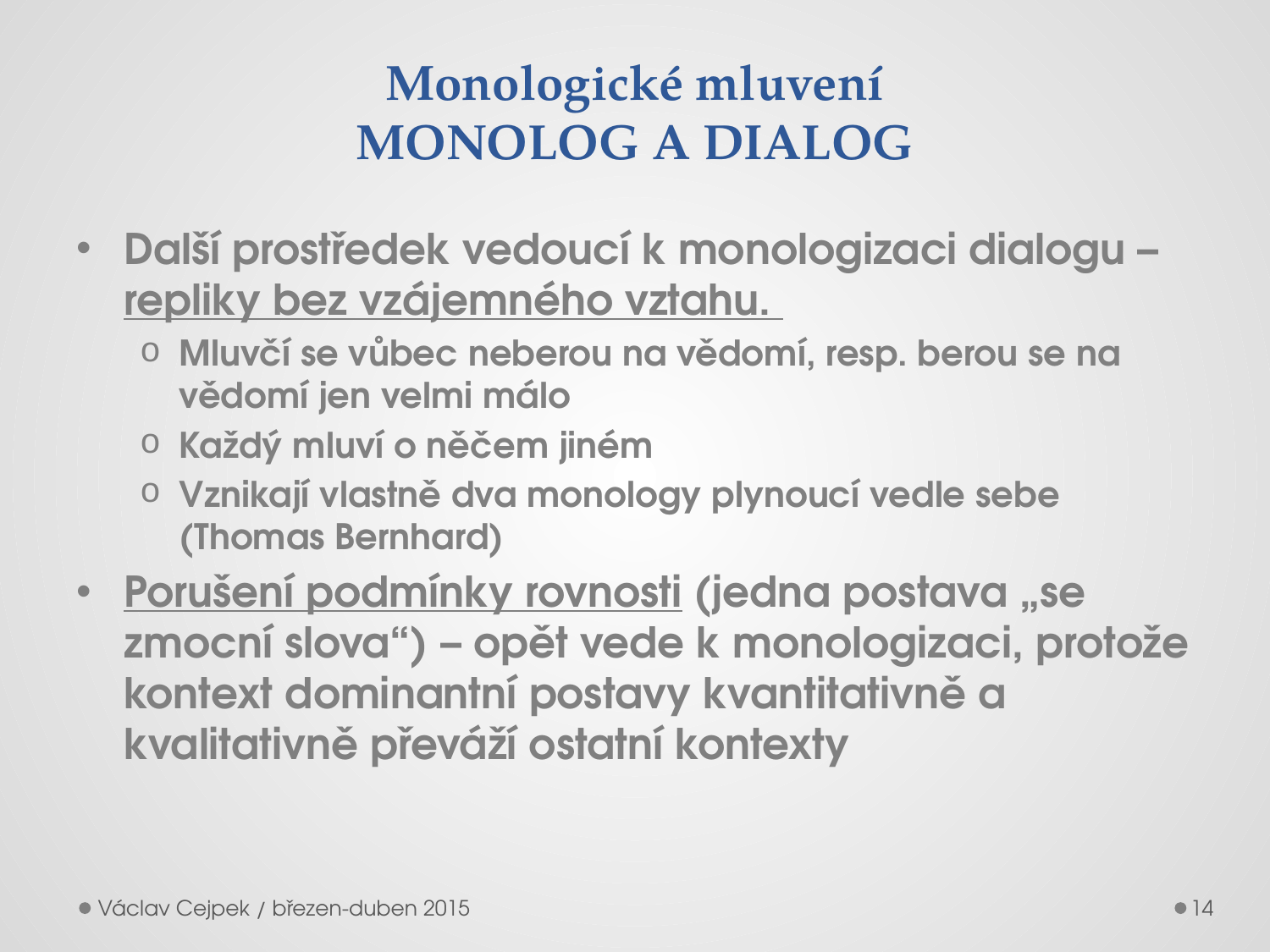

# Monologické mluvení MONOLOG A DIALOG
Další prostředek vedoucí k monologizaci dialogu – repliky bez vzájemného vztahu.
Mluvčí se vůbec neberou na vědomí, resp. berou se na vědomí jen velmi málo
Každý mluví o něčem jiném
Vznikají vlastně dva monology plynoucí vedle sebe (Thomas Bernhard)
Porušení podmínky rovnosti (jedna postava „se zmocní slova“) – opět vede k monologizaci, protože kontext dominantní postavy kvantitativně a kvalitativně převáží ostatní kontexty

Václav Cejpek / březen-duben 2015
14